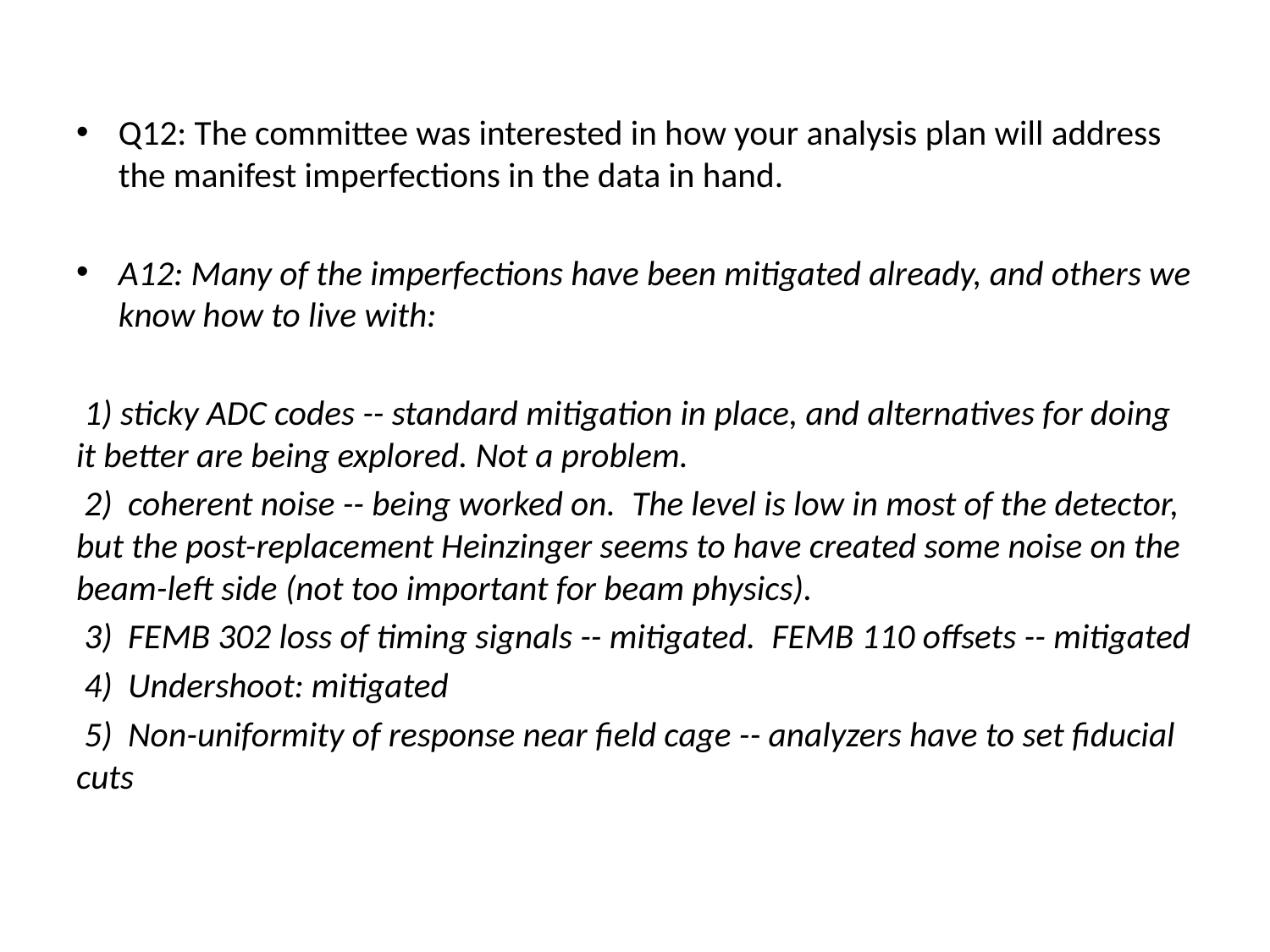

Q12: The committee was interested in how your analysis plan will address the manifest imperfections in the data in hand.

A12: Many of the imperfections have been mitigated already, and others we know how to live with:

 1) sticky ADC codes -- standard mitigation in place, and alternatives for doing it better are being explored. Not a problem.
 2)  coherent noise -- being worked on.  The level is low in most of the detector, but the post-replacement Heinzinger seems to have created some noise on the beam-left side (not too important for beam physics).
 3)  FEMB 302 loss of timing signals -- mitigated.  FEMB 110 offsets -- mitigated
 4)  Undershoot: mitigated
 5)  Non-uniformity of response near field cage -- analyzers have to set fiducial cuts